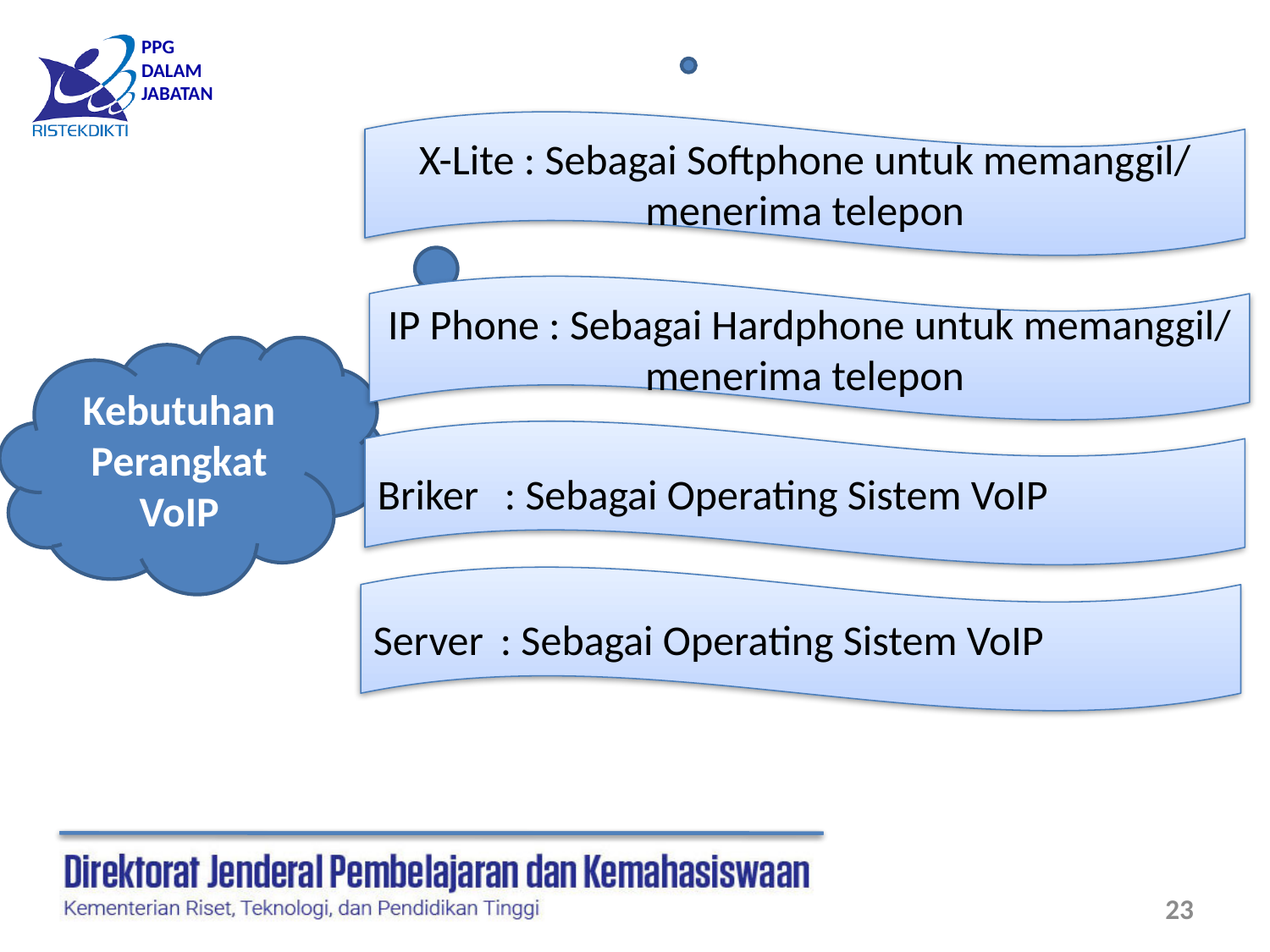

X-Lite : Sebagai Softphone untuk memanggil/ menerima telepon
IP Phone : Sebagai Hardphone untuk memanggil/ menerima telepon
Kebutuhan Perangkat VoIP
Briker 	: Sebagai Operating Sistem VoIP
Server 	: Sebagai Operating Sistem VoIP
23